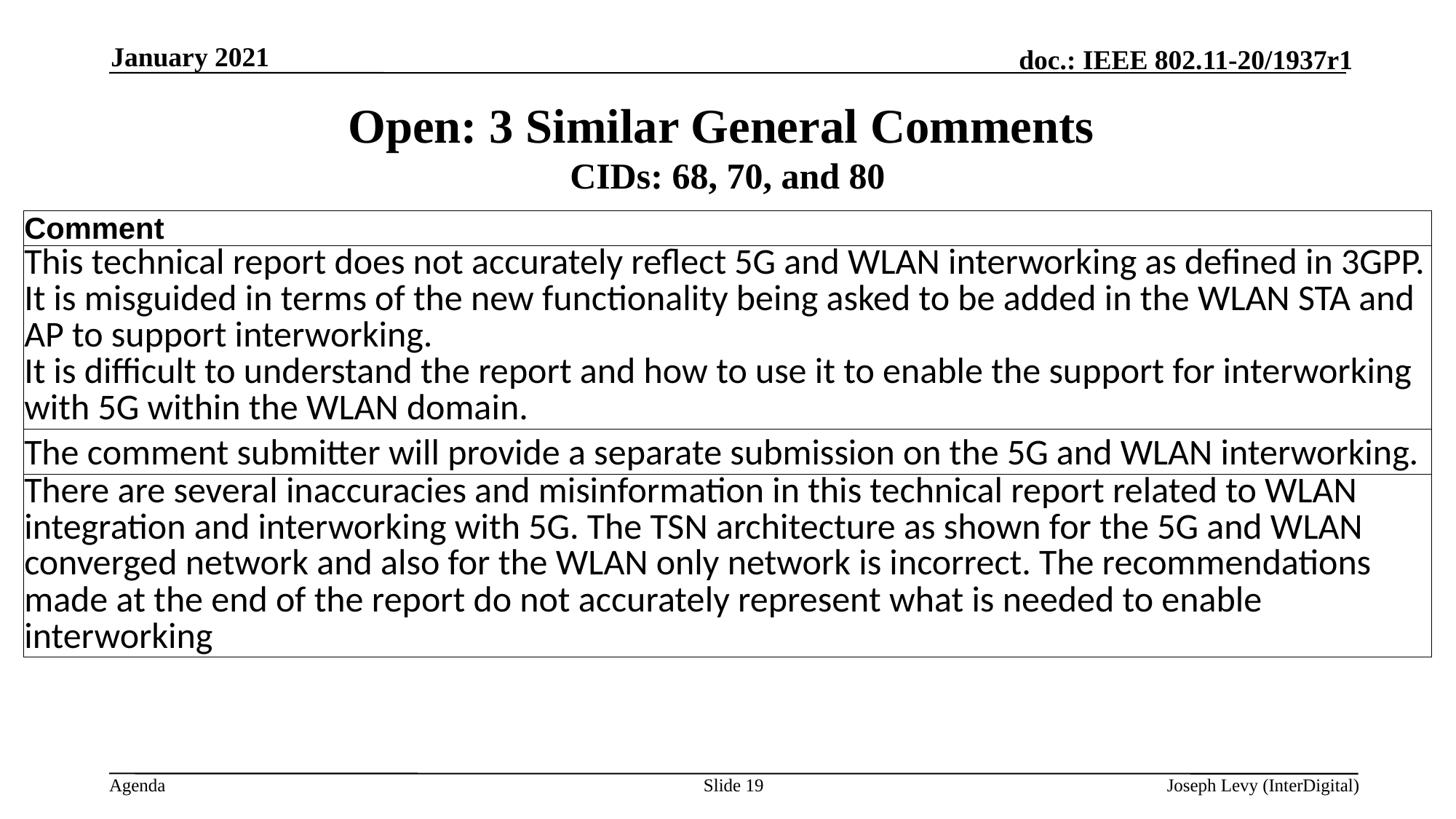

January 2021
# Open: 3 Similar General Comments CIDs: 68, 70, and 80
| Comment |
| --- |
| This technical report does not accurately reflect 5G and WLAN interworking as defined in 3GPP. It is misguided in terms of the new functionality being asked to be added in the WLAN STA and AP to support interworking. It is difficult to understand the report and how to use it to enable the support for interworking with 5G within the WLAN domain. |
| The comment submitter will provide a separate submission on the 5G and WLAN interworking. |
| There are several inaccuracies and misinformation in this technical report related to WLAN integration and interworking with 5G. The TSN architecture as shown for the 5G and WLAN converged network and also for the WLAN only network is incorrect. The recommendations made at the end of the report do not accurately represent what is needed to enable interworking |
Slide 19
Joseph Levy (InterDigital)